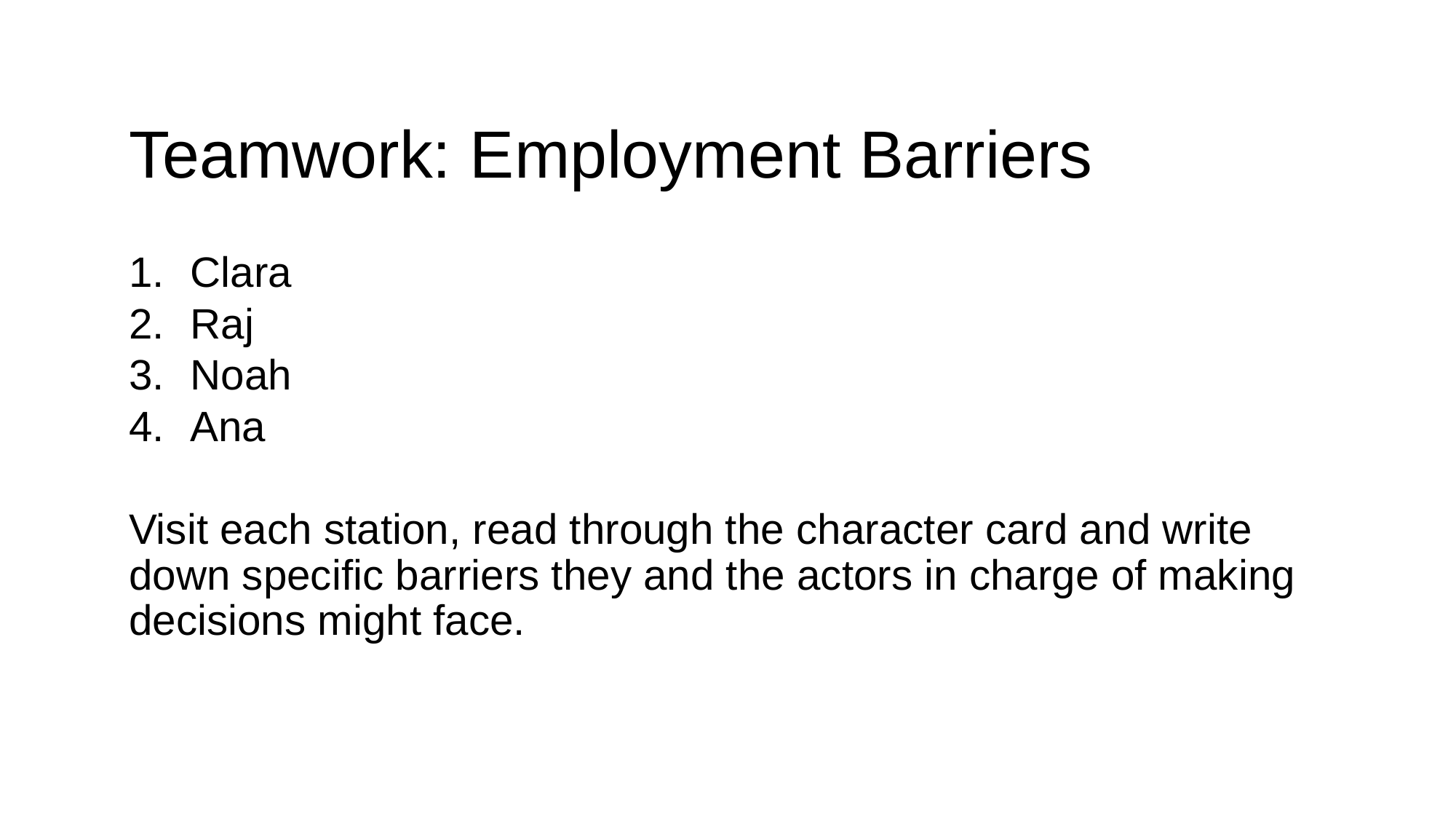

# Teamwork: Employment Barriers
Clara
Raj
Noah
Ana

Visit each station, read through the character card and write down specific barriers they and the actors in charge of making decisions might face.